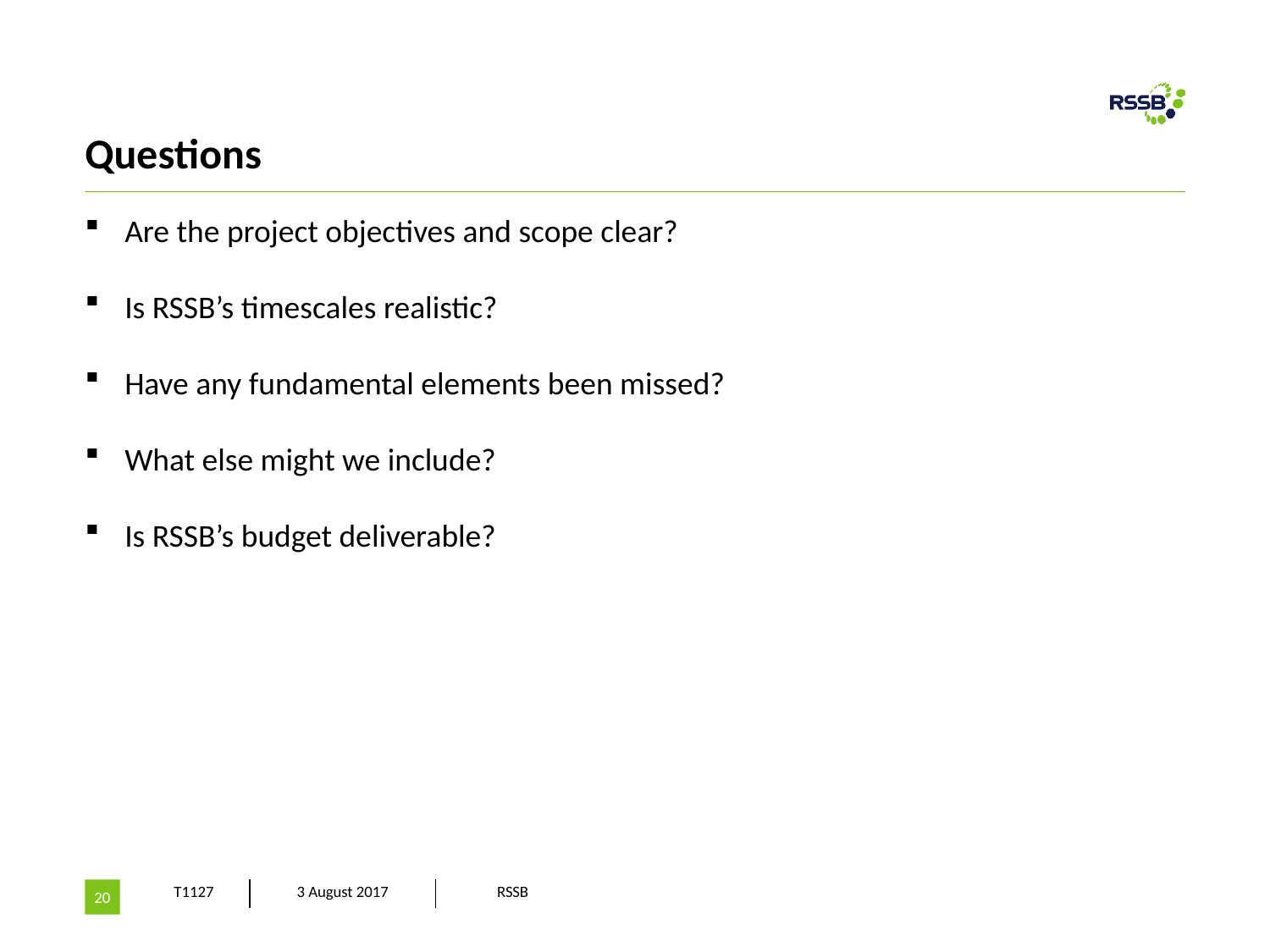

# Questions
Are the project objectives and scope clear?
Is RSSB’s timescales realistic?
Have any fundamental elements been missed?
What else might we include?
Is RSSB’s budget deliverable?

20